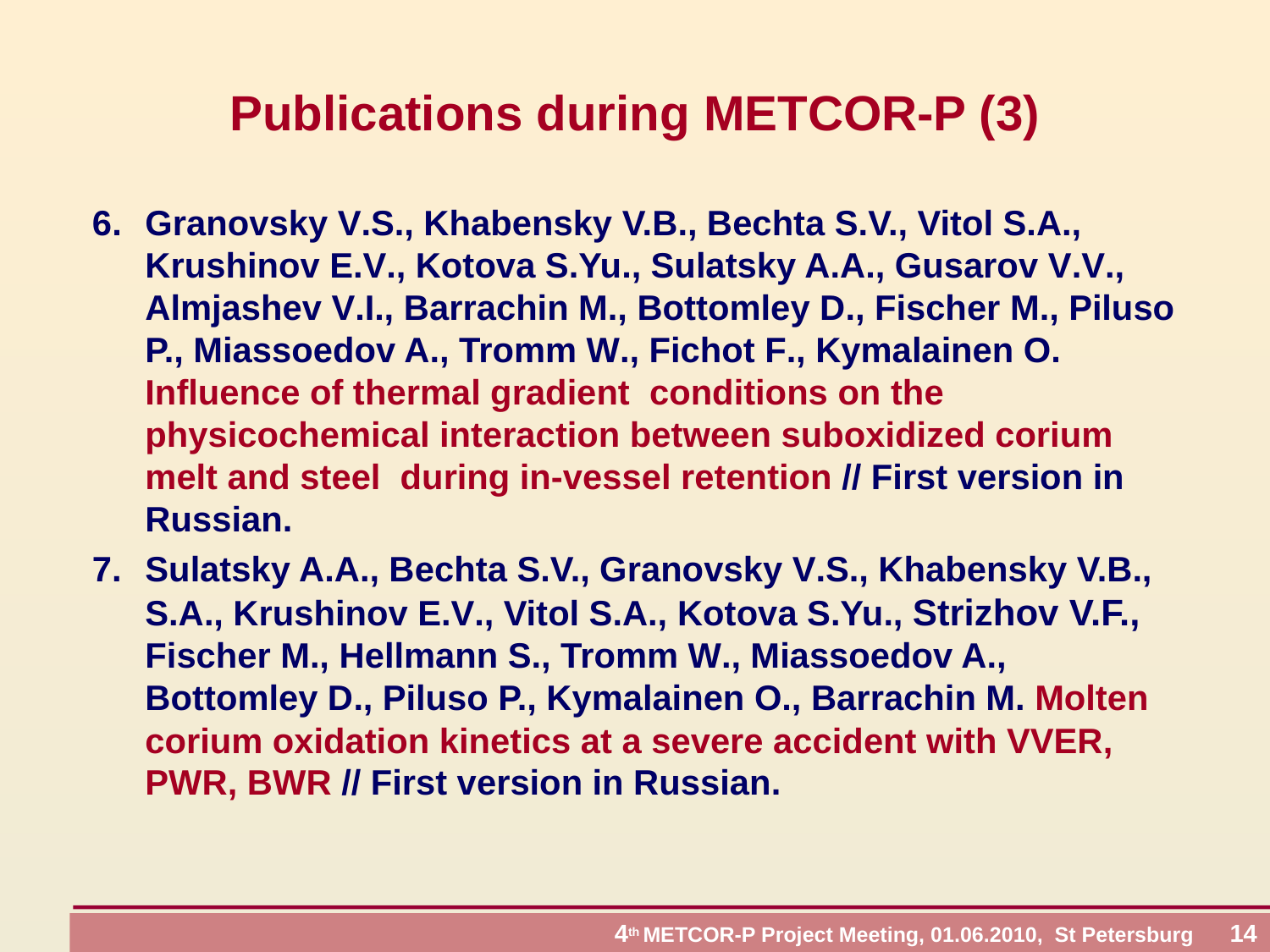

# Publications during METCOR-P (3)
6.	Granovsky V.S., Khabensky V.B., Bechta S.V., Vitol S.A., Krushinov E.V., Kotova S.Yu., Sulatsky A.A., Gusarov V.V., Almjashev V.I., Barrachin M., Bottomley D., Fischer M., Piluso P., Miassoedov A., Tromm W., Fichot F., Kymalainen O. Influence of thermal gradient  conditions on the physicochemical interaction between suboxidized corium melt and steel  during in-vessel retention // First version in Russian.
Sulatsky A.A., Bechta S.V., Granovsky V.S., Khabensky V.B., S.A., Krushinov E.V., Vitol S.A., Kotova S.Yu., Strizhov V.F., Fischer M., Hellmann S., Tromm W., Miassoedov A., Bottomley D., Piluso P., Kymalainen O., Barrachin M. Molten corium oxidation kinetics at a severe accident with VVER, PWR, BWR // First version in Russian.
                                                 4th METCOR-P Project Meeting, 01.06.2010,  St Petersburg     14